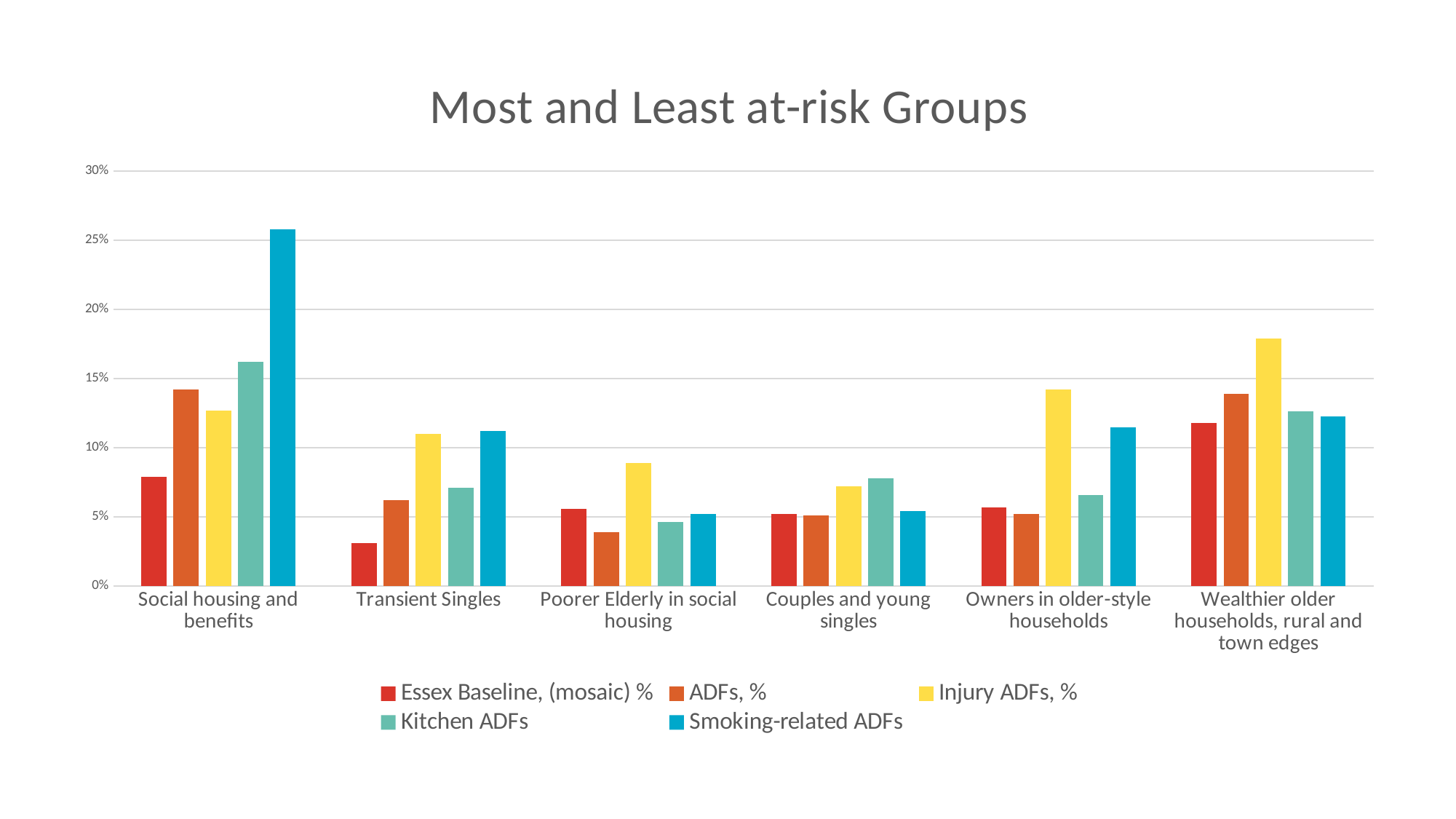

### Chart: Most and Least at-risk Groups

| Category | Essex Baseline, (mosaic) % | ADFs, % | Injury ADFs, % | Kitchen ADFs | Smoking-related ADFs |
|---|---|---|---|---|---|
| Social housing and benefits | 0.079 | 0.142 | 0.127 | 0.162 | 0.258 |
| Transient Singles | 0.031 | 0.062 | 0.11 | 0.071 | 0.112 |
| Poorer Elderly in social housing | 0.056 | 0.039 | 0.089 | 0.04648 | 0.05208 |
| Couples and young singles | 0.052 | 0.051 | 0.072 | 0.078 | 0.054079999999999996 |
| Owners in older-style households | 0.057 | 0.052 | 0.142 | 0.066 | 0.115 |
| Wealthier older households, rural and town edges | 0.118 | 0.139 | 0.179 | 0.12626 | 0.12272 |